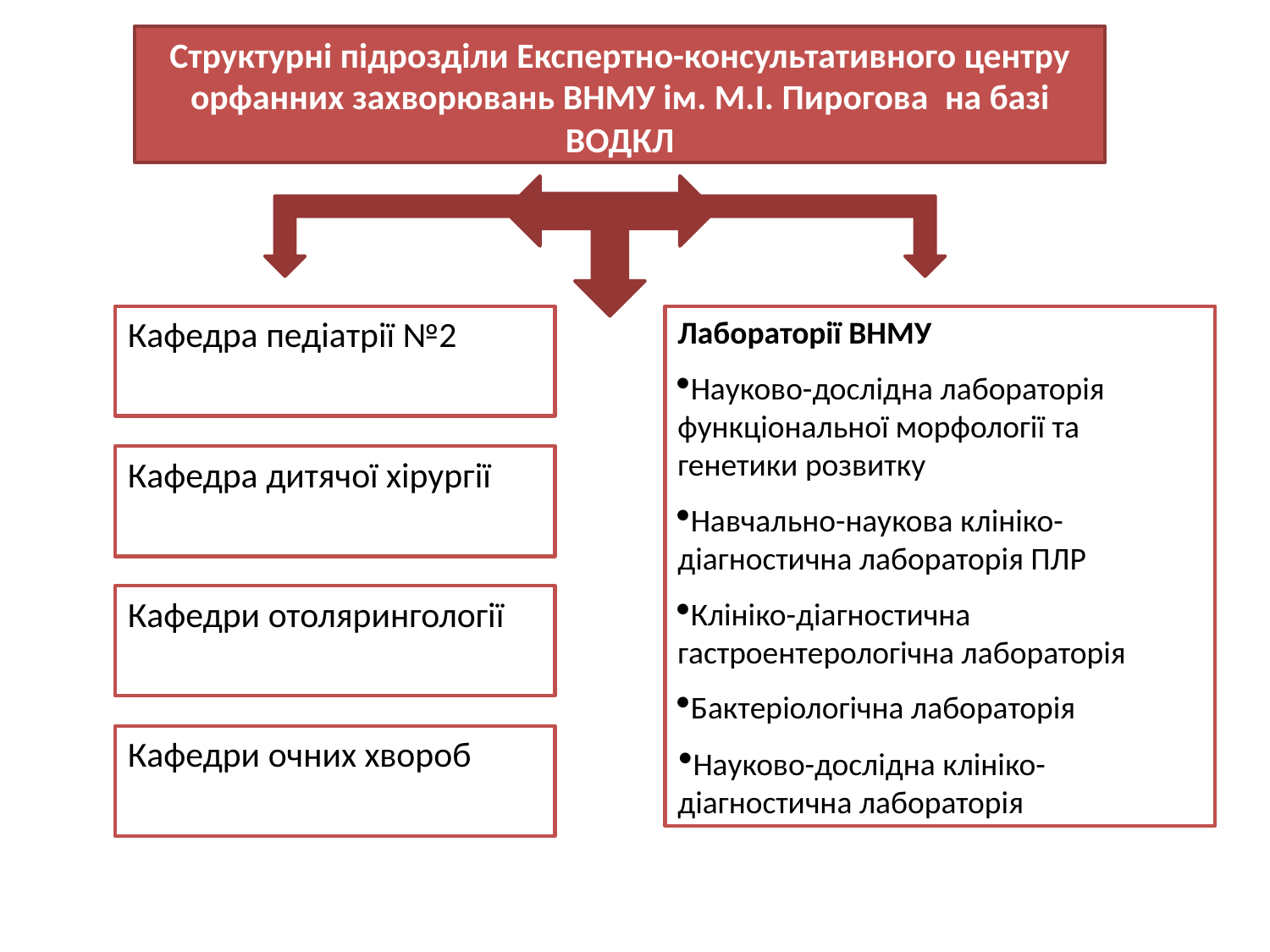

Структурні підрозділи Експертно-консультативного центру орфанних захворювань ВНМУ ім. М.І. Пирогова  на базі ВОДКЛ

Кафедра педіатрії №2
Лабораторії ВНМУ
Науково-дослідна лабораторія функціональної морфології та генетики розвитку
Навчально-наукова клініко-діагностична лабораторія ПЛР
Клініко-діагностична гастроентерологічна лабораторія
Бактеріологічна лабораторія
Науково-дослідна клініко-діагностична лабораторія

Кафедра дитячої хірургії
Кафедри отолярингології
Кафедри очних хвороб